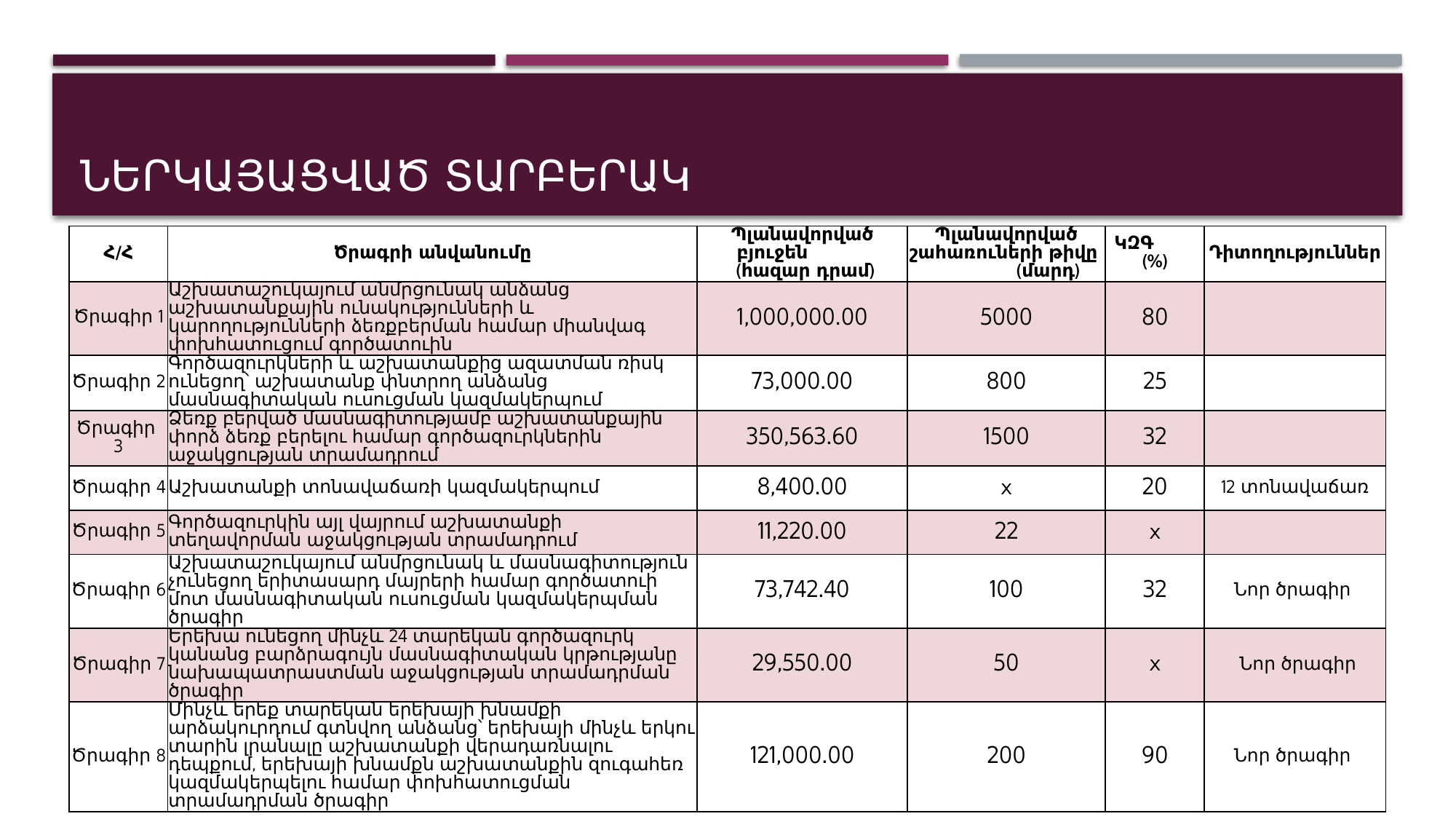

# Ներկայացված տարբերակ
| Հ/Հ | Ծրագրի անվանումը | Պլանավորված բյուջեն (հազար դրամ) | Պլանավորված շահառուների թիվը (մարդ) | ԿԶԳ (%) | Դիտողություններ |
| --- | --- | --- | --- | --- | --- |
| Ծրագիր 1 | Աշխատաշուկայում անմրցունակ անձանց աշխատանքային ունակությունների և կարողությունների ձեռքբերման համար միանվագ փոխհատուցում գործատուին | 1,000,000.00 | 5000 | 80 |  |
| Ծրագիր 2 | Գործազուրկների և աշխատանքից ազատման ռիսկ ունեցող՝ աշխատանք փնտրող անձանց մասնագիտական ուսուցման կազմակերպում | 73,000.00 | 800 | 25 |  |
| Ծրագիր 3 | Ձեռք բերված մասնագիտությամբ աշխատանքային փորձ ձեռք բերելու համար գործազուրկներին աջակցության տրամադրում | 350,563.60 | 1500 | 32 |  |
| Ծրագիր 4 | Աշխատանքի տոնավաճառի կազմակերպում | 8,400.00 | x | 20 | 12 տոնավաճառ |
| Ծրագիր 5 | Գործազուրկին այլ վայրում աշխատանքի տեղավորման աջակցության տրամադրում | 11,220.00 | 22 | x |  |
| Ծրագիր 6 | Աշխատաշուկայում անմրցունակ և մասնագիտություն չունեցող երիտասարդ մայրերի համար գործատուի մոտ մասնագիտական ուսուցման կազմակերպման ծրագիր | 73,742.40 | 100 | 32 | Նոր ծրագիր |
| Ծրագիր 7 | Երեխա ունեցող մինչև 24 տարեկան գործազուրկ կանանց բարձրագույն մասնագիտական կրթությանը նախապատրաստման աջակցության տրամադրման ծրագիր | 29,550.00 | 50 | x | Նոր ծրագիր |
| Ծրագիր 8 | Մինչև երեք տարեկան երեխայի խնամքի արձակուրդում գտնվող անձանց՝ երեխայի մինչև երկու տարին լրանալը աշխատանքի վերադառնալու դեպքում, երեխայի խնամքն աշխատանքին զուգահեռ կազմակերպելու համար փոխհատուցման տրամադրման ծրագիր | 121,000.00 | 200 | 90 | Նոր ծրագիր |